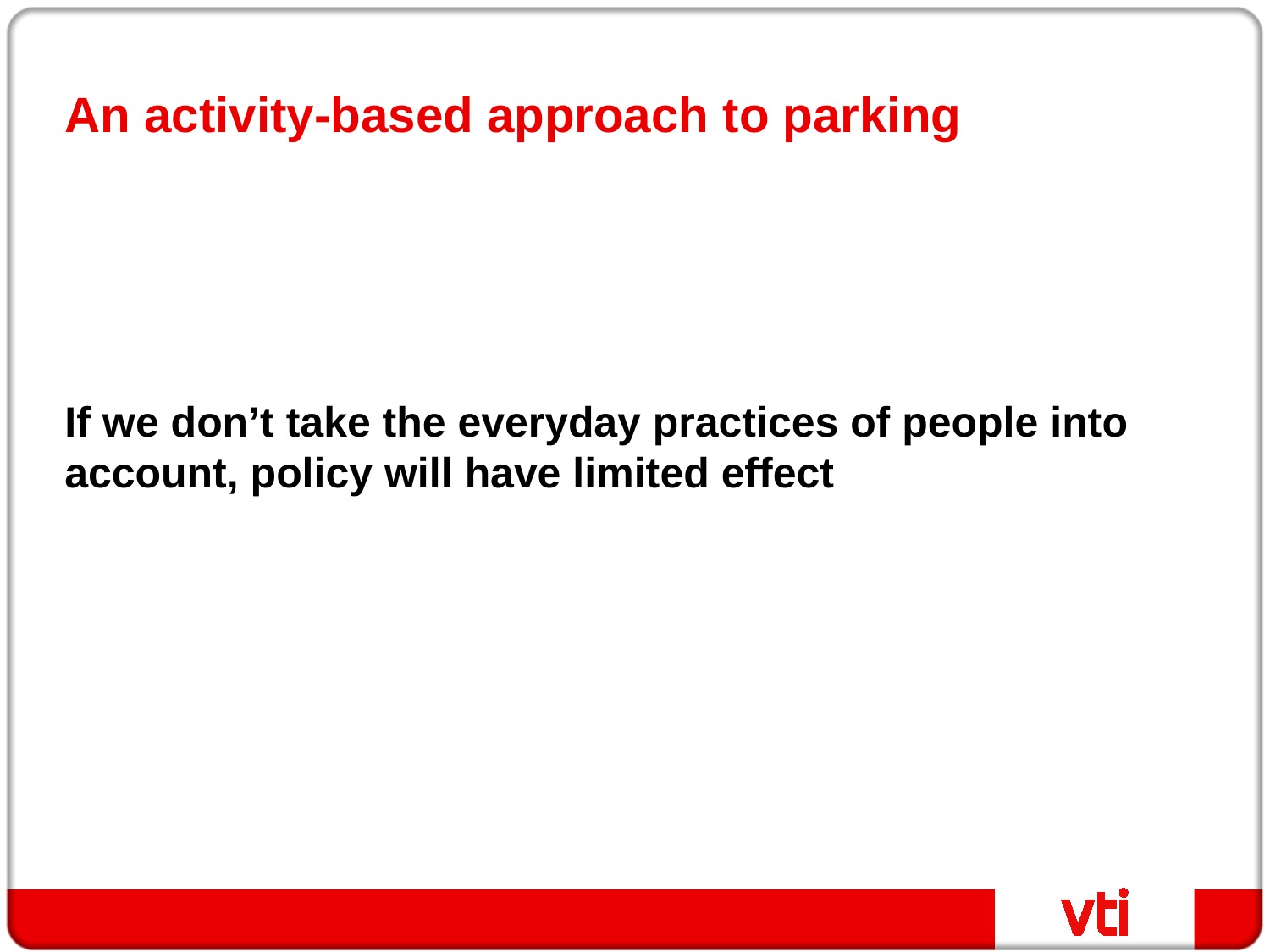

# An activity-based approach to parking

If we don’t take the everyday practices of people into account, policy will have limited effect